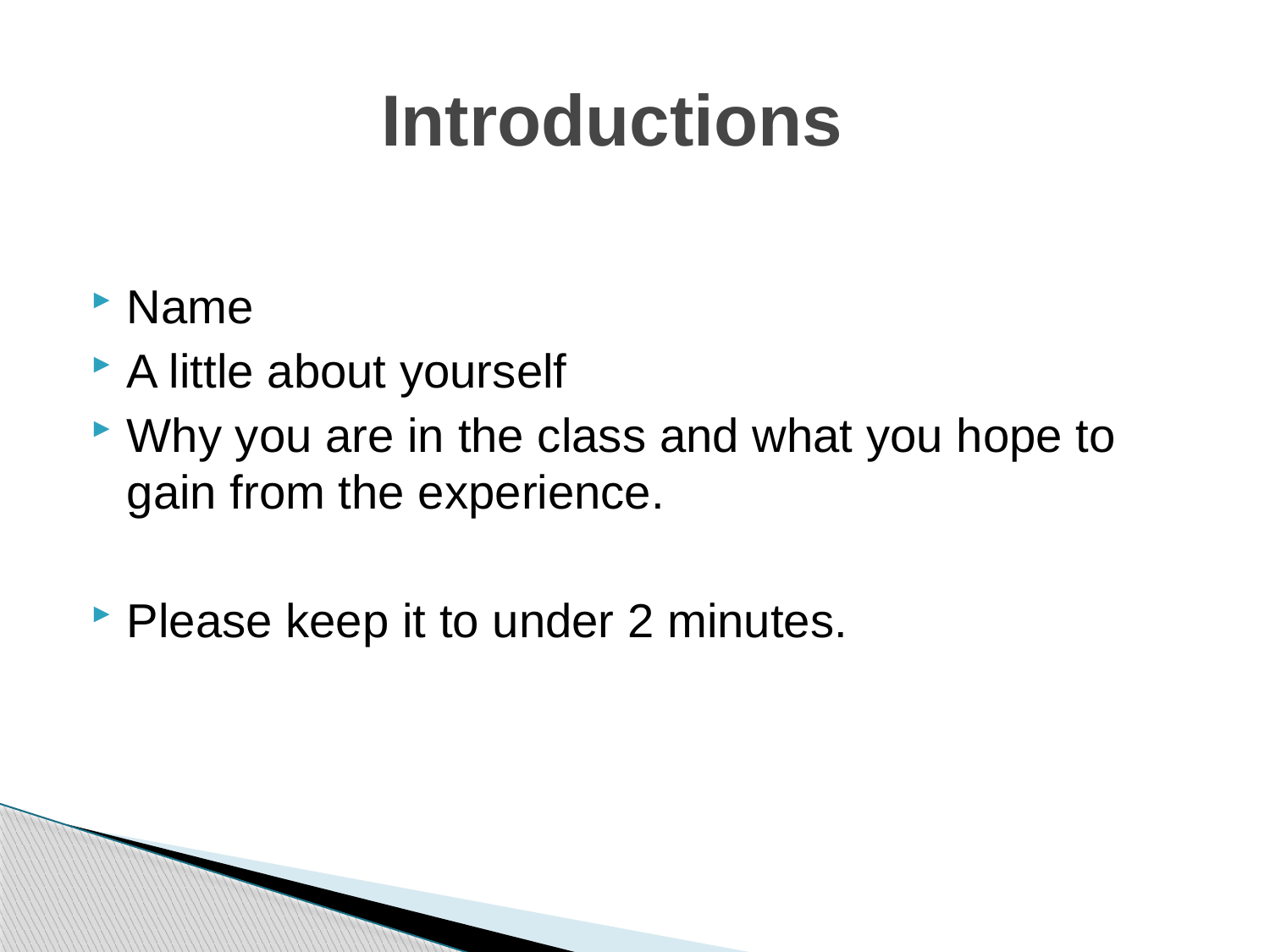

# Introductions

Name
A little about yourself
Why you are in the class and what you hope to gain from the experience.

Please keep it to under 2 minutes.